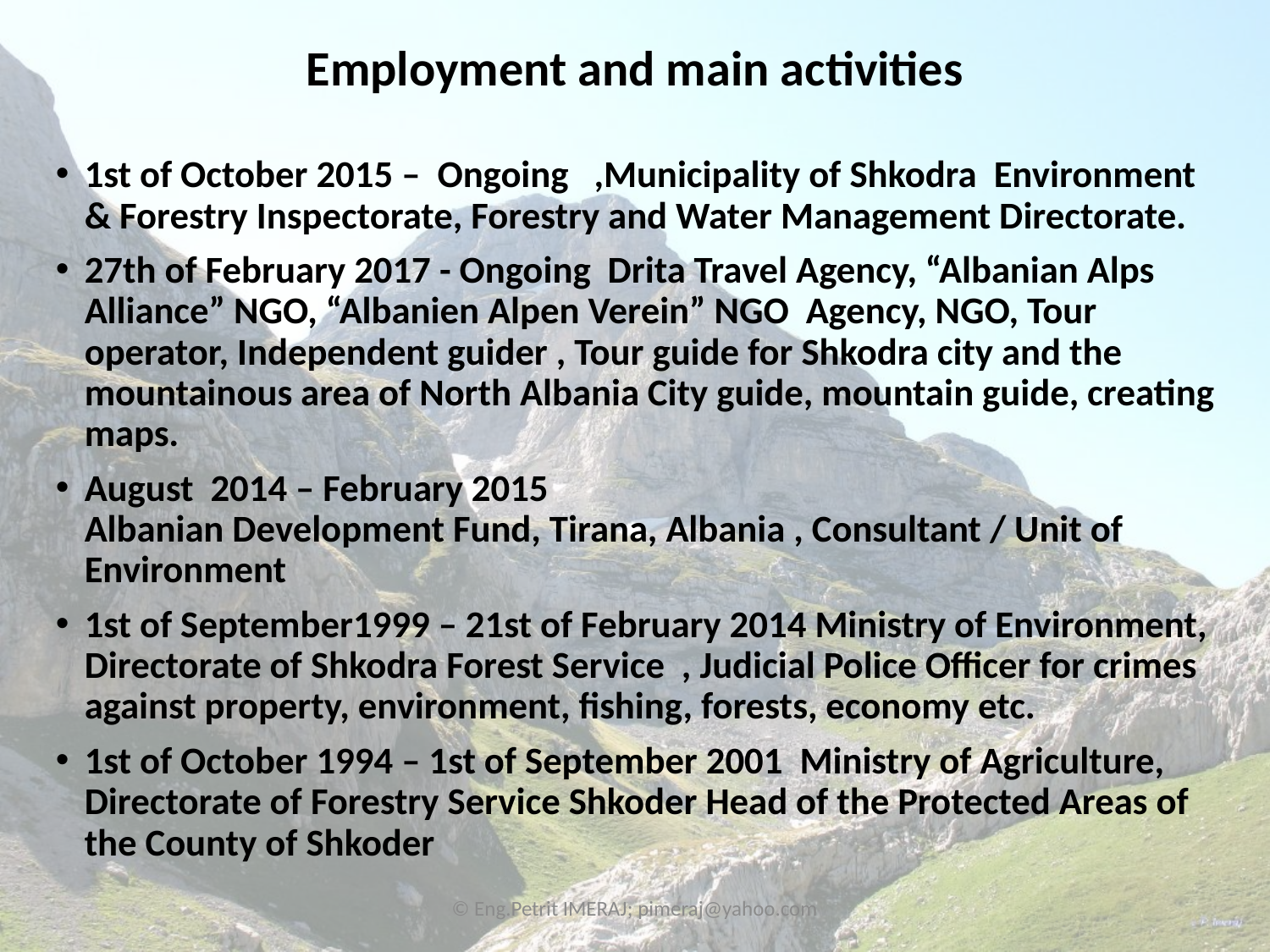

Employment and main activities
1st of October 2015 –  Ongoing   ,Municipality of Shkodra  Environment & Forestry Inspectorate, Forestry and Water Management Directorate.
27th of February 2017 - Ongoing  Drita Travel Agency, “Albanian Alps Alliance” NGO, “Albanien Alpen Verein” NGO  Agency, NGO, Tour operator, Independent guider , Tour guide for Shkodra city and the mountainous area of North Albania City guide, mountain guide, creating maps.
August  2014 – February 2015                                                                             Albanian Development Fund, Tirana, Albania , Consultant / Unit of Environment
1st of September1999 – 21st of February 2014 Ministry of Environment, Directorate of Shkodra Forest Service  , Judicial Police Officer for crimes against property, environment, fishing, forests, economy etc.
1st of October 1994 – 1st of September 2001  Ministry of Agriculture, Directorate of Forestry Service Shkoder Head of the Protected Areas of the County of Shkoder
© Eng.Petrit IMERAJ; pimeraj@yahoo.com